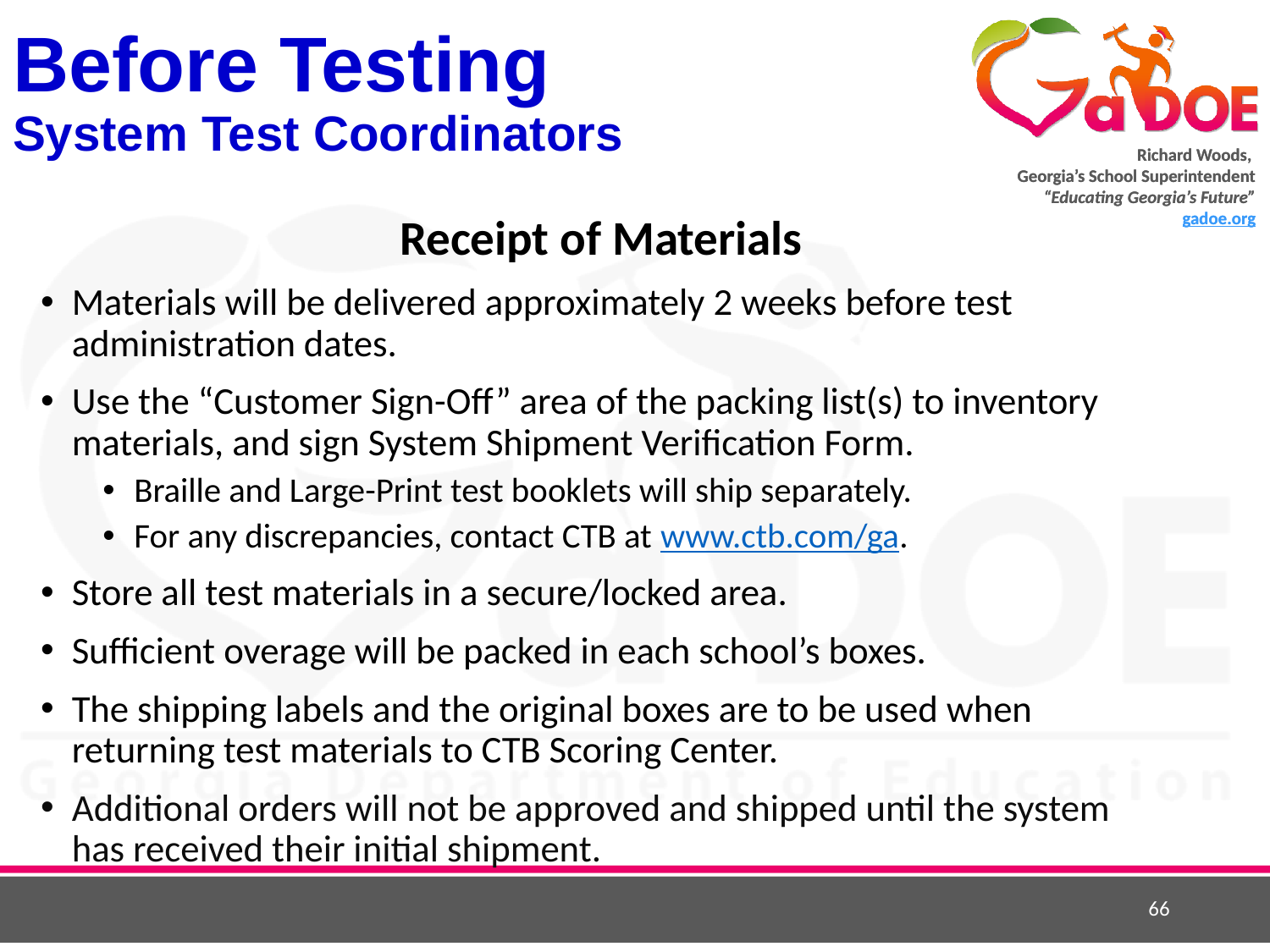

# Before Testing System Test Coordinators
Receipt of Materials
Materials will be delivered approximately 2 weeks before test administration dates.
Use the “Customer Sign-Off” area of the packing list(s) to inventory materials, and sign System Shipment Verification Form.
Braille and Large-Print test booklets will ship separately.
For any discrepancies, contact CTB at www.ctb.com/ga.
Store all test materials in a secure/locked area.
Sufficient overage will be packed in each school’s boxes.
The shipping labels and the original boxes are to be used when returning test materials to CTB Scoring Center.
Additional orders will not be approved and shipped until the system has received their initial shipment.

66